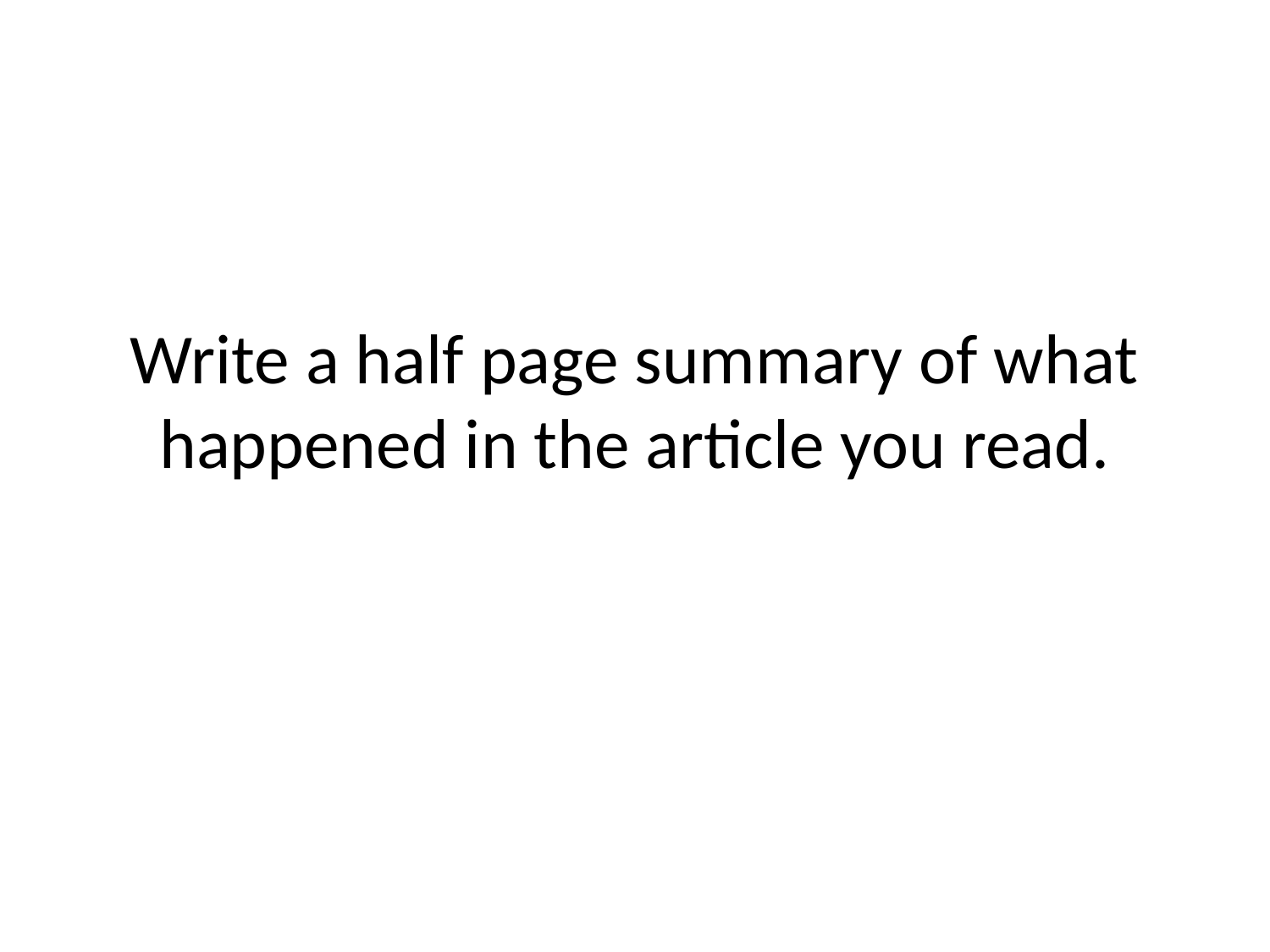

# Write a half page summary of what happened in the article you read.